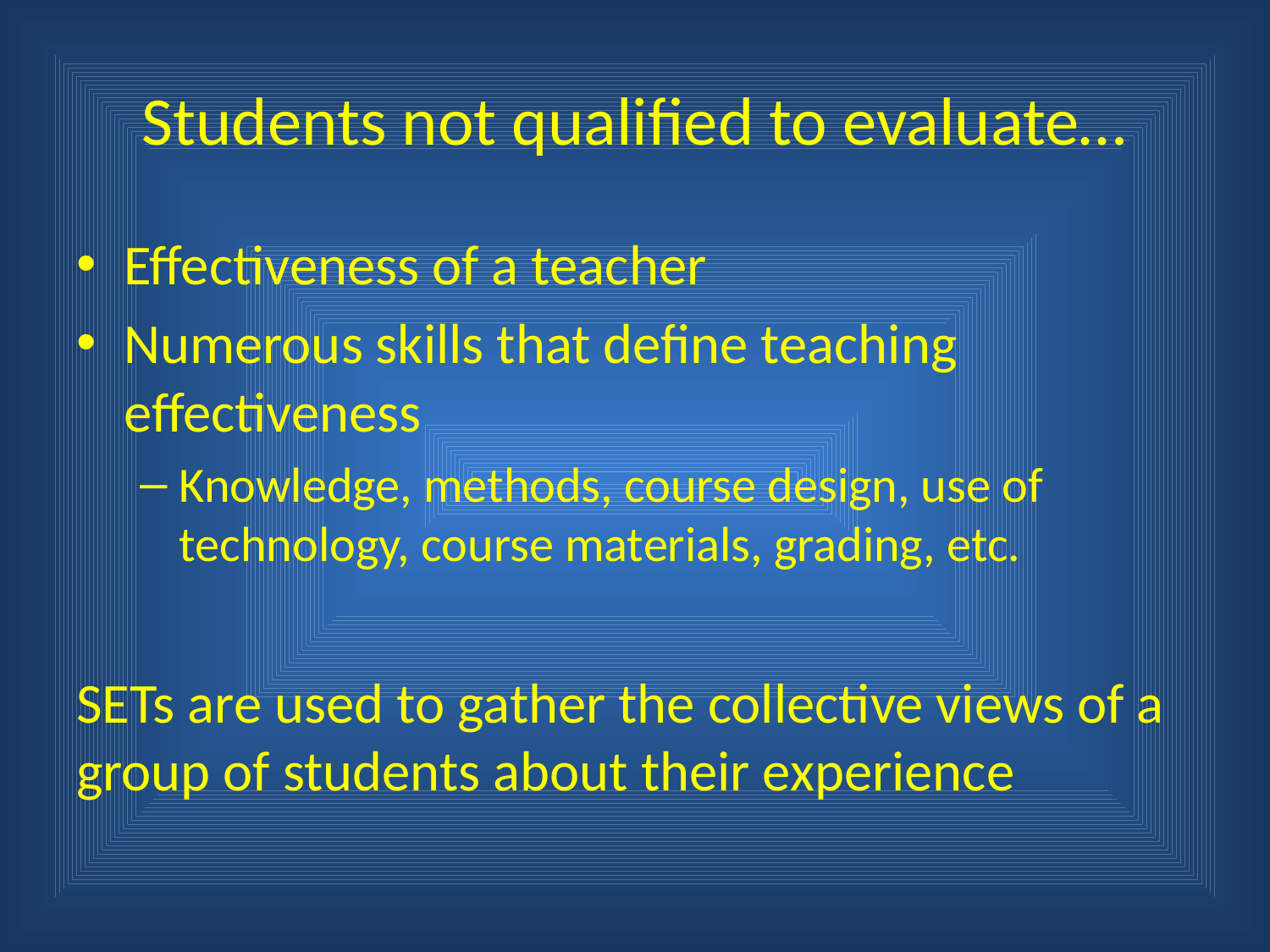

# Students not qualified to evaluate…
Effectiveness of a teacher
Numerous skills that define teaching effectiveness
Knowledge, methods, course design, use of technology, course materials, grading, etc.

SETs are used to gather the collective views of a group of students about their experience